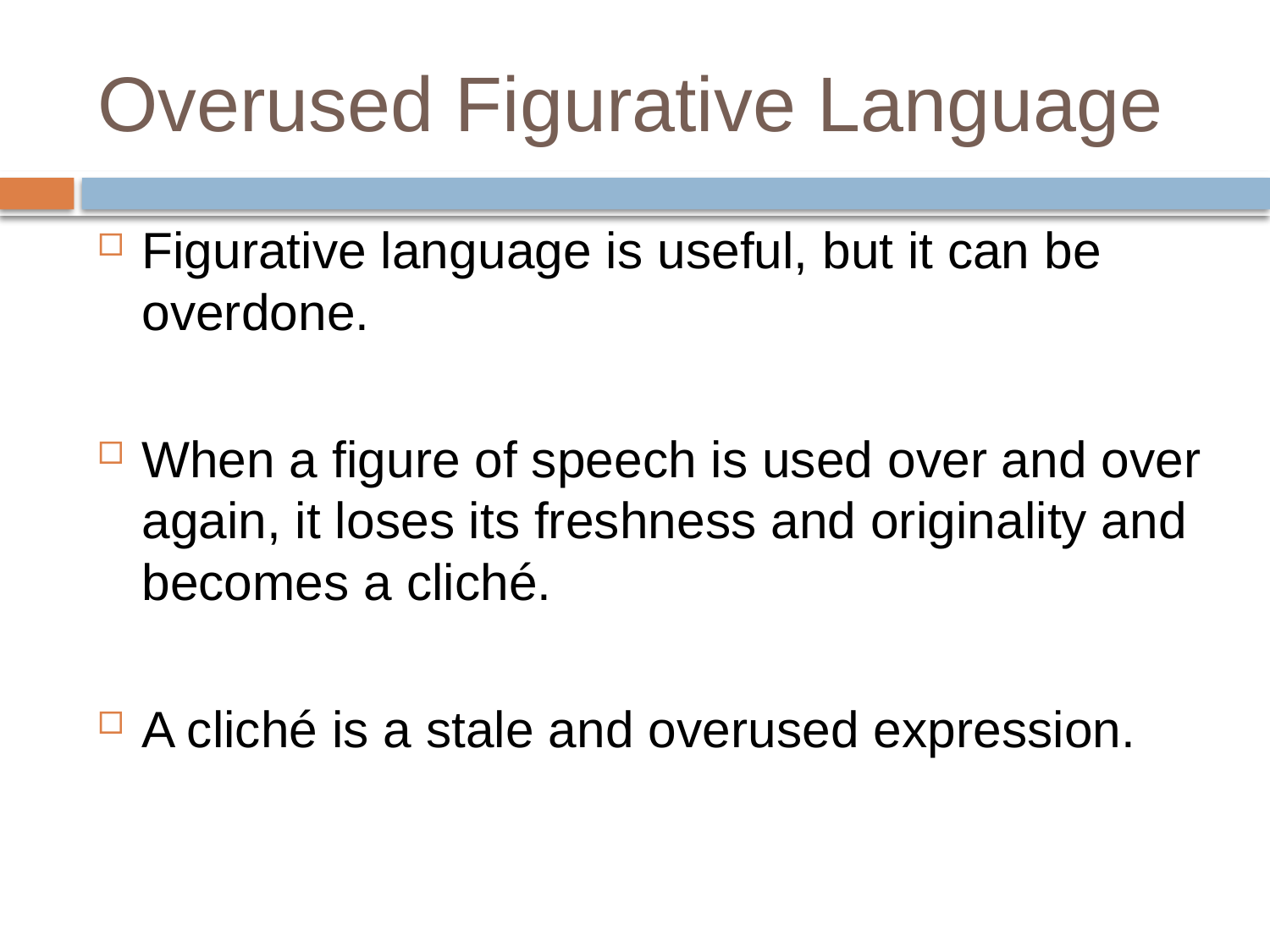

# Overused Figurative Language
Figurative language is useful, but it can be overdone.

When a figure of speech is used over and over again, it loses its freshness and originality and becomes a cliché.

A cliché is a stale and overused expression.